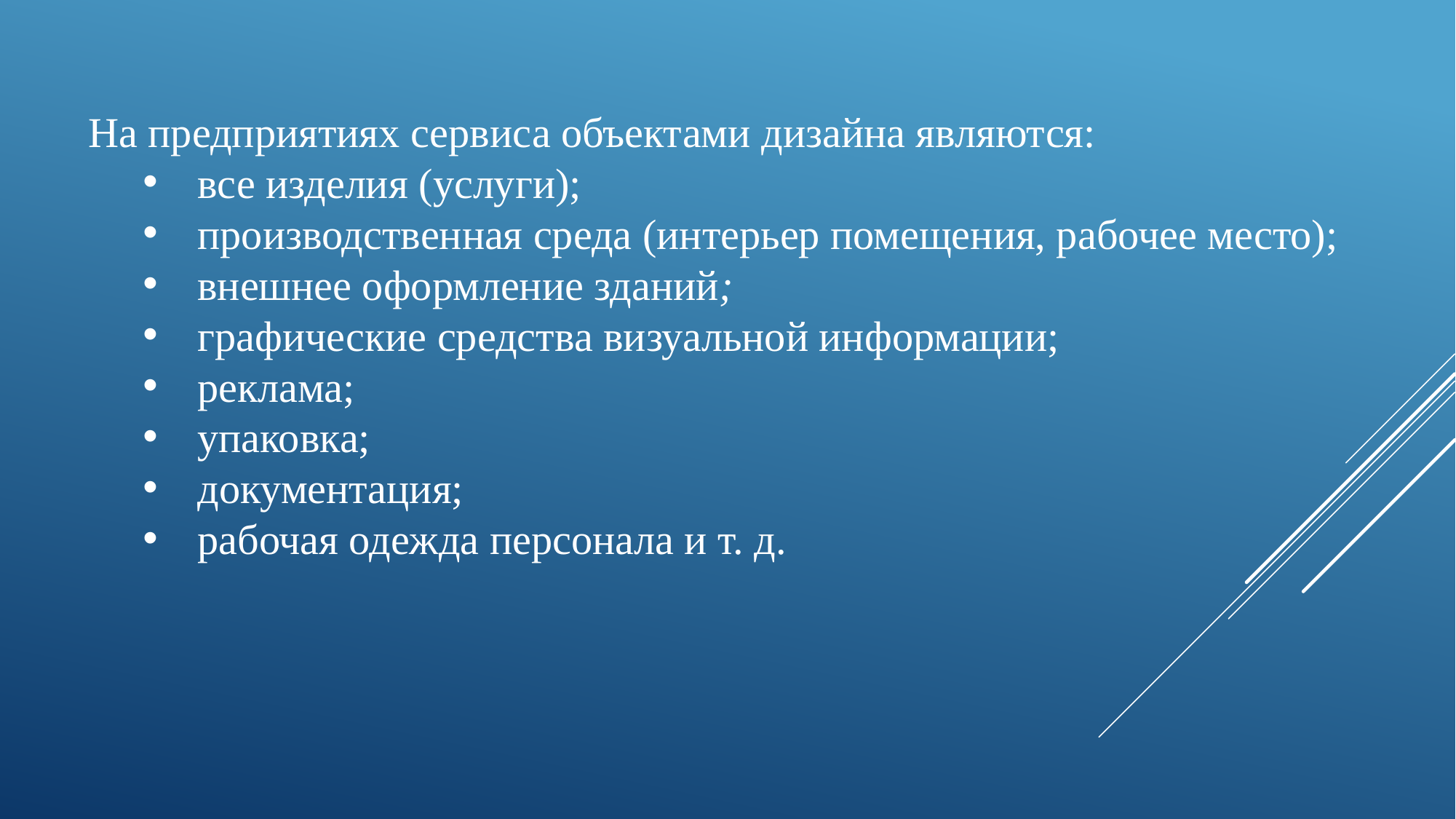

На предприятиях сервиса объектами дизайна являются:
все изделия (услуги);
производственная среда (интерьер помещения, рабочее место);
внешнее оформление зданий;
графические средства визуальной информации;
реклама;
упаковка;
документация;
рабочая одежда персонала и т. д.